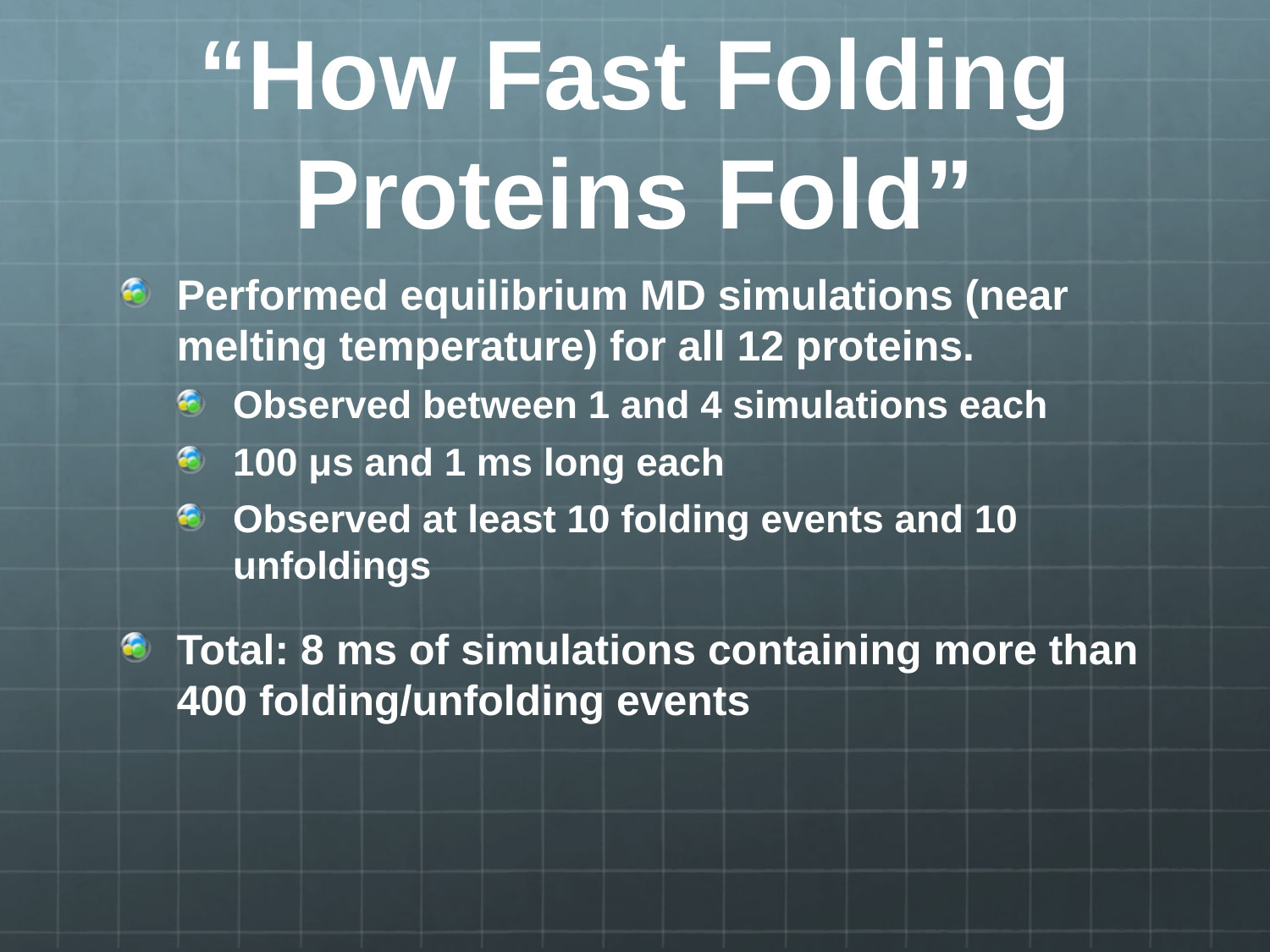

# “How Fast Folding Proteins Fold”
Performed equilibrium MD simulations (near melting temperature) for all 12 proteins.
Observed between 1 and 4 simulations each
100 μs and 1 ms long each
Observed at least 10 folding events and 10 unfoldings
Total: 8 ms of simulations containing more than 400 folding/unfolding events